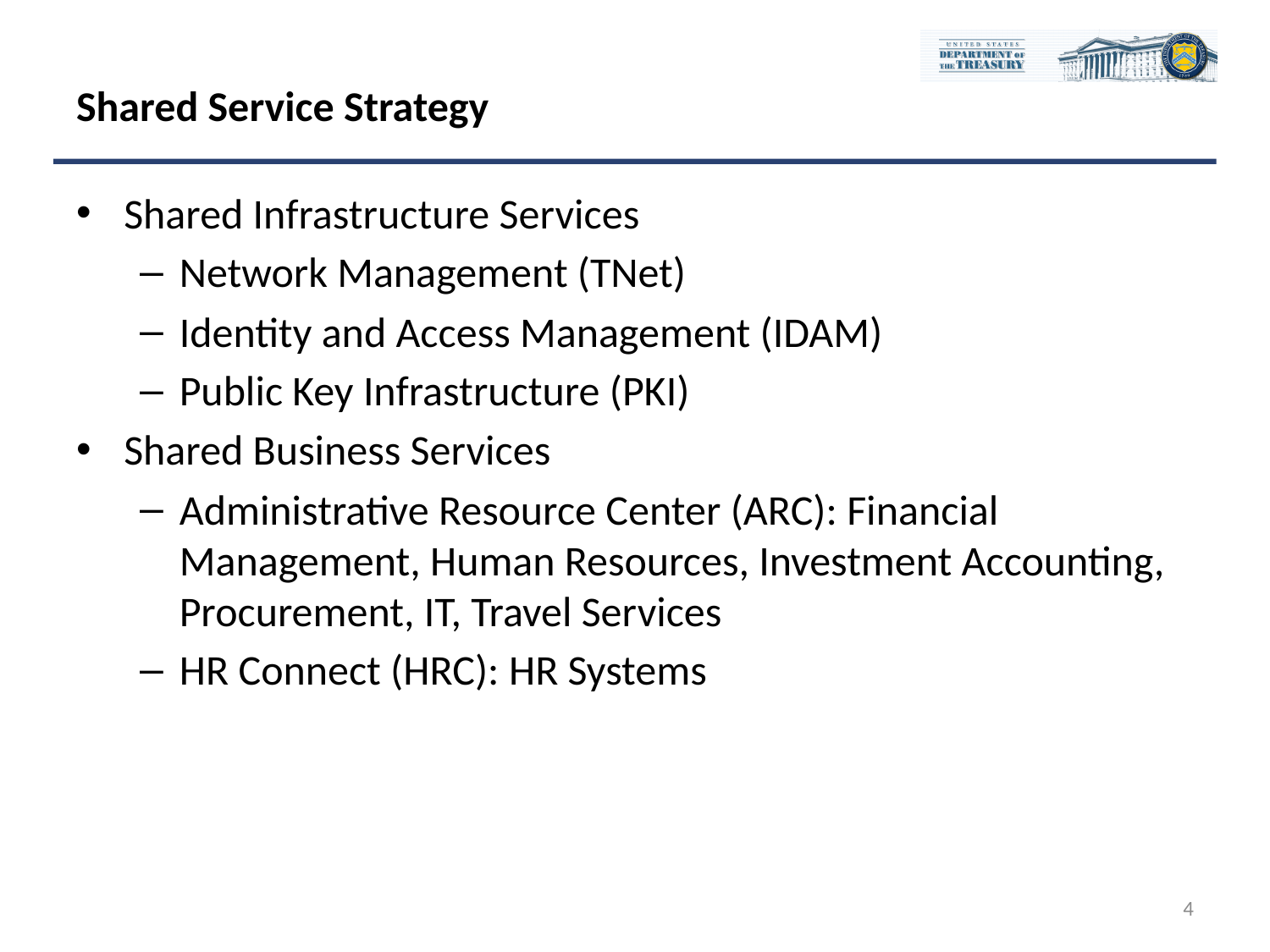

# Shared Service Strategy
Shared Infrastructure Services
Network Management (TNet)
Identity and Access Management (IDAM)
Public Key Infrastructure (PKI)
Shared Business Services
Administrative Resource Center (ARC): Financial Management, Human Resources, Investment Accounting, Procurement, IT, Travel Services
HR Connect (HRC): HR Systems
4